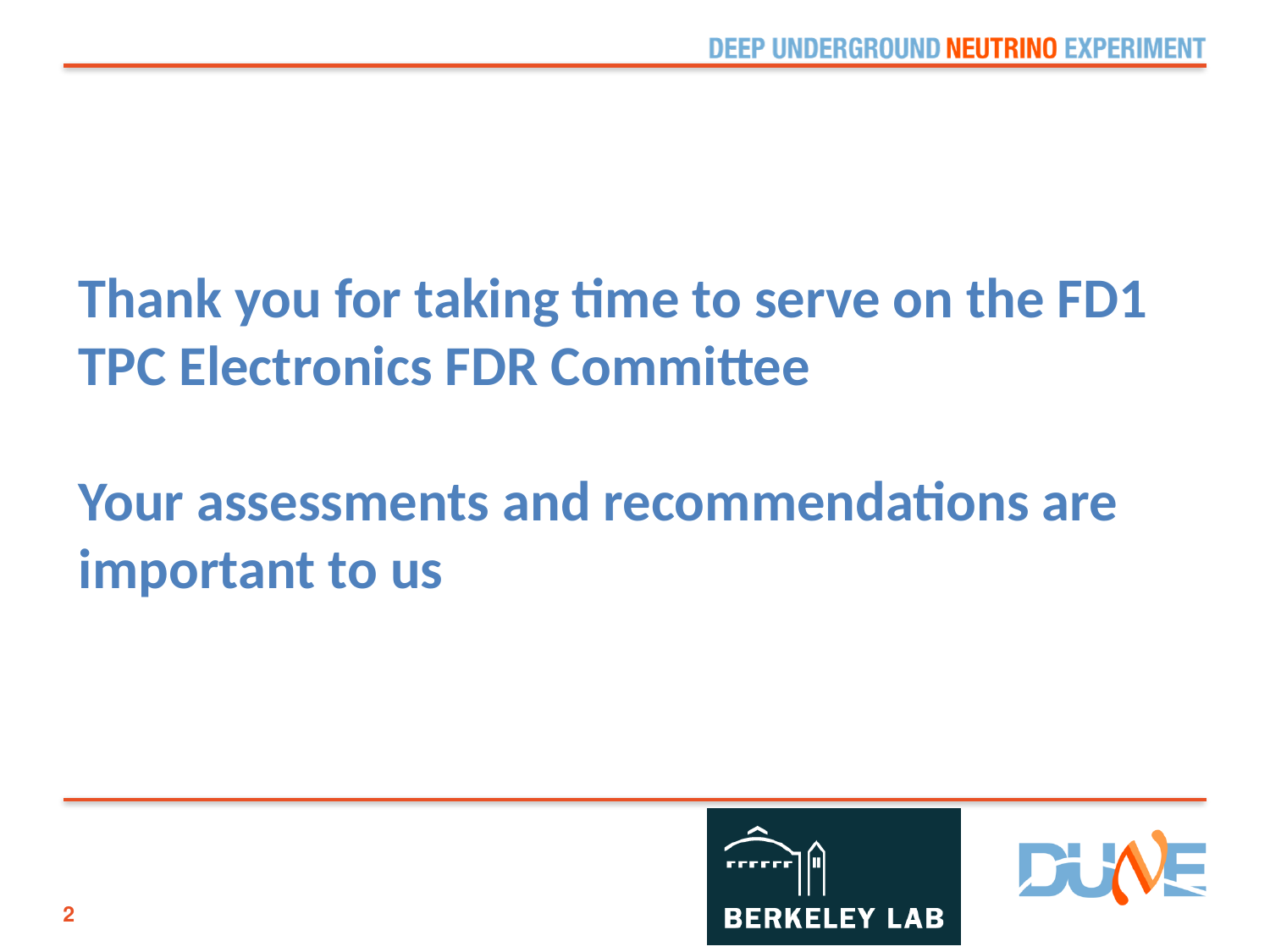

# Thank you for taking time to serve on the FD1 TPC Electronics FDR Committee Your assessments and recommendations are important to us
2